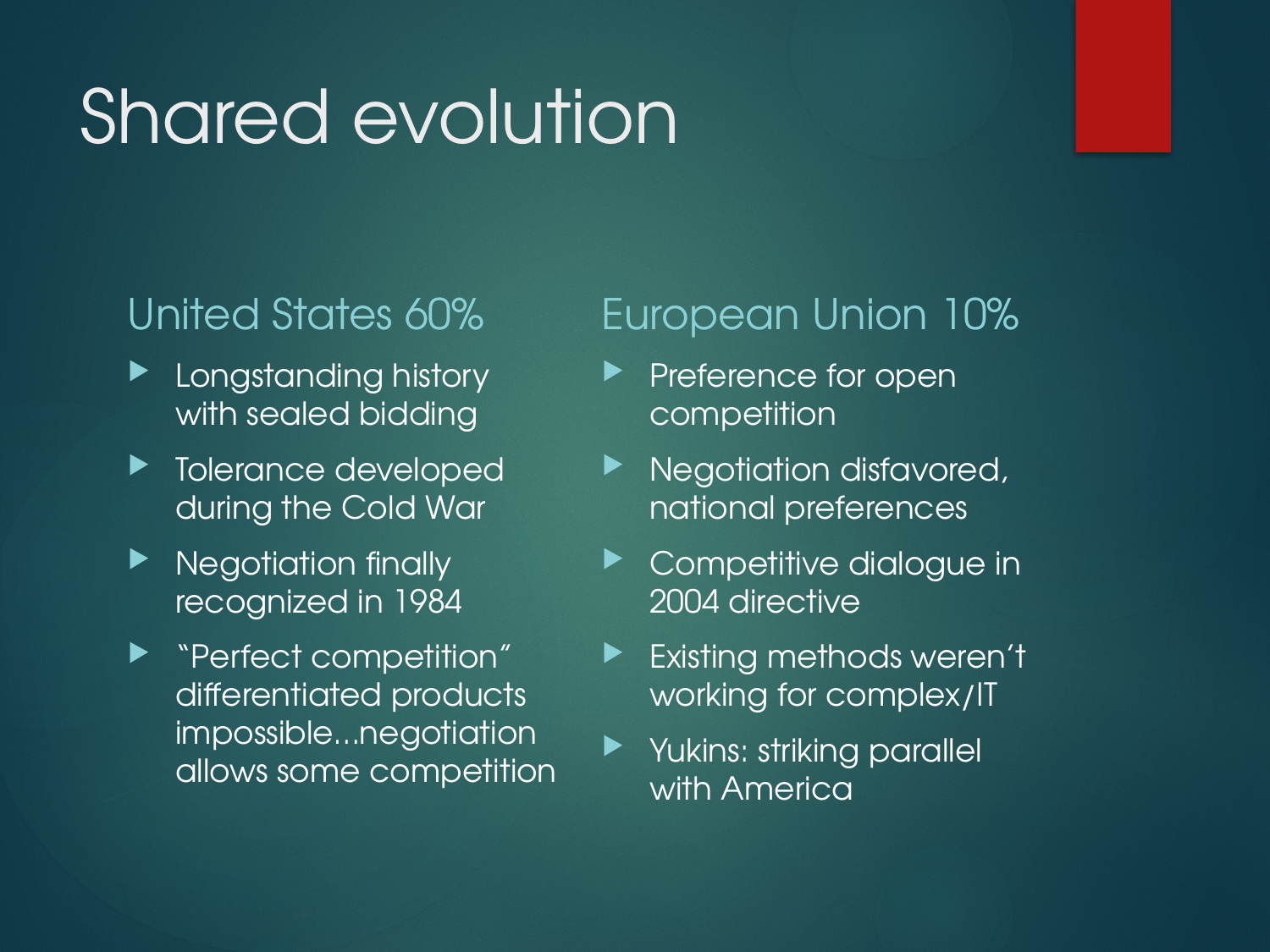

# Shared evolution
United States 60%
European Union 10%
Longstanding history with sealed bidding
Tolerance developed during the Cold War
Negotiation finally recognized in 1984
“Perfect competition” differentiated products impossible…negotiation allows some competition

Preference for open competition
Negotiation disfavored, national preferences
Competitive dialogue in 2004 directive
Existing methods weren’t working for complex/IT
Yukins: striking parallel with America